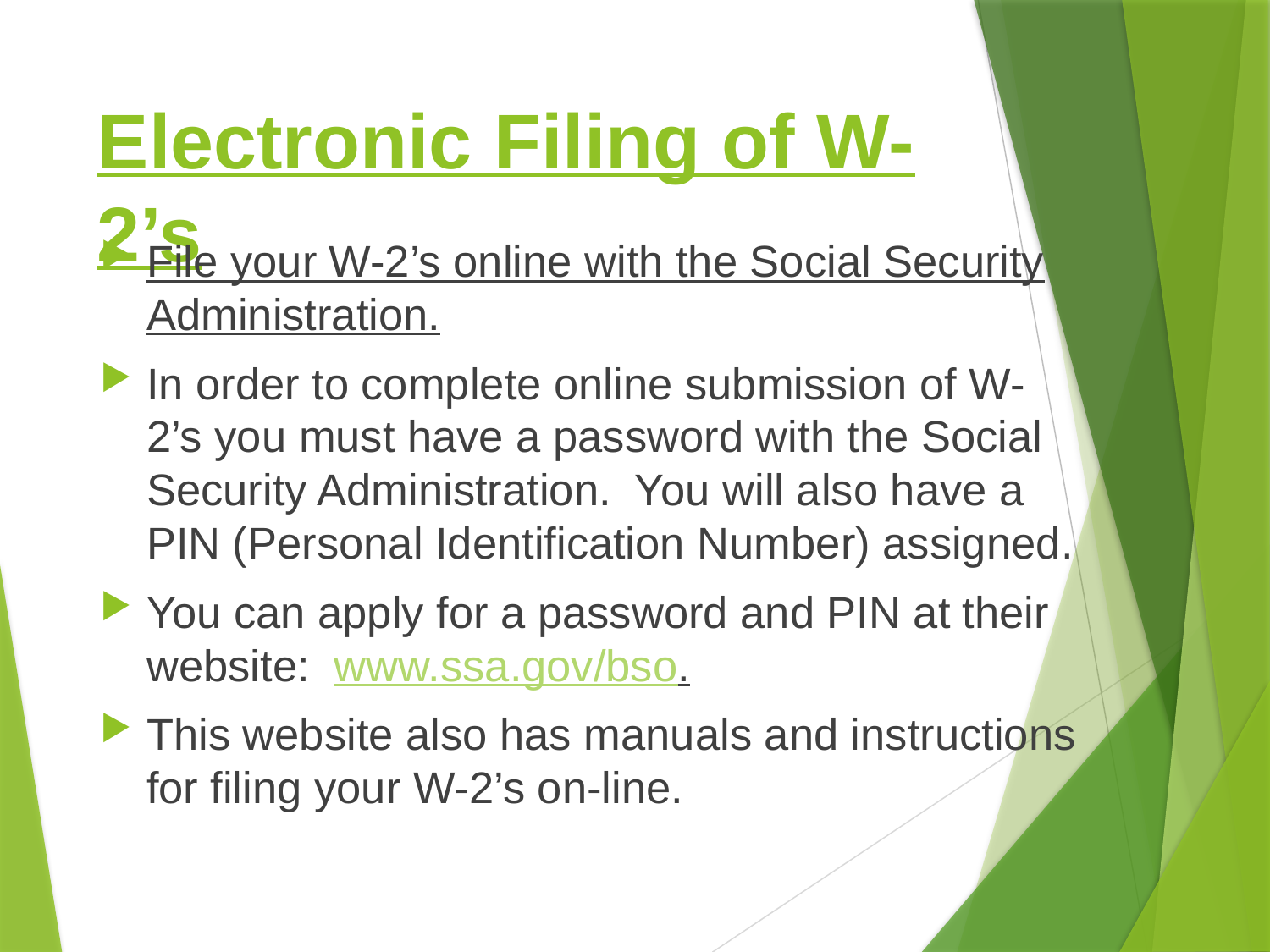

# Electronic Filing of W-2’s

File your W-2’s online with the Social Security Administration.
In order to complete online submission of W-2’s you must have a password with the Social Security Administration.  You will also have a PIN (Personal Identification Number) assigned.
You can apply for a password and PIN at their website:  www.ssa.gov/bso.
This website also has manuals and instructions for filing your W-2’s on-line.